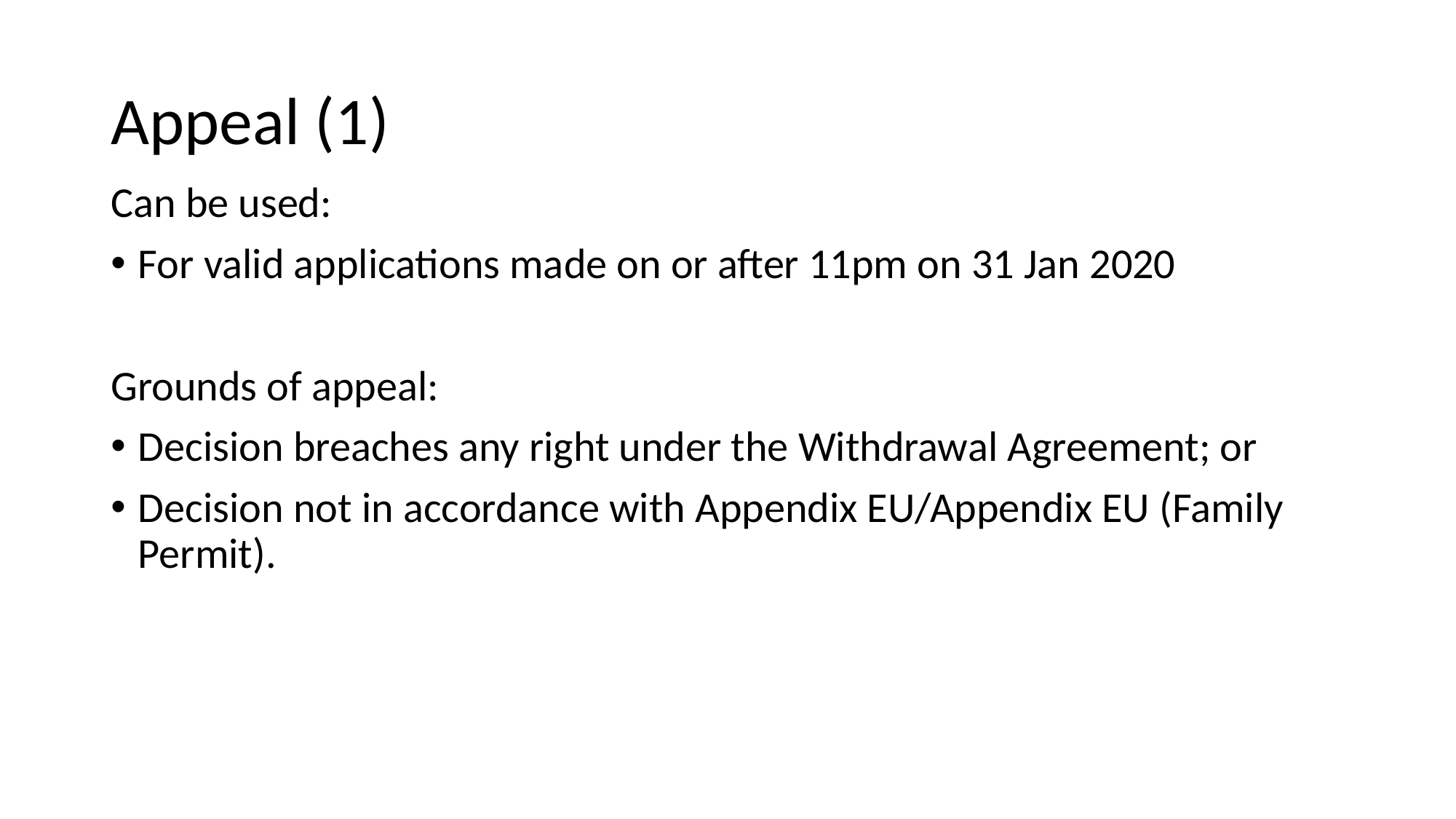

# Appeal (1)
Can be used:
For valid applications made on or after 11pm on 31 Jan 2020

Grounds of appeal:
Decision breaches any right under the Withdrawal Agreement; or
Decision not in accordance with Appendix EU/Appendix EU (Family Permit).